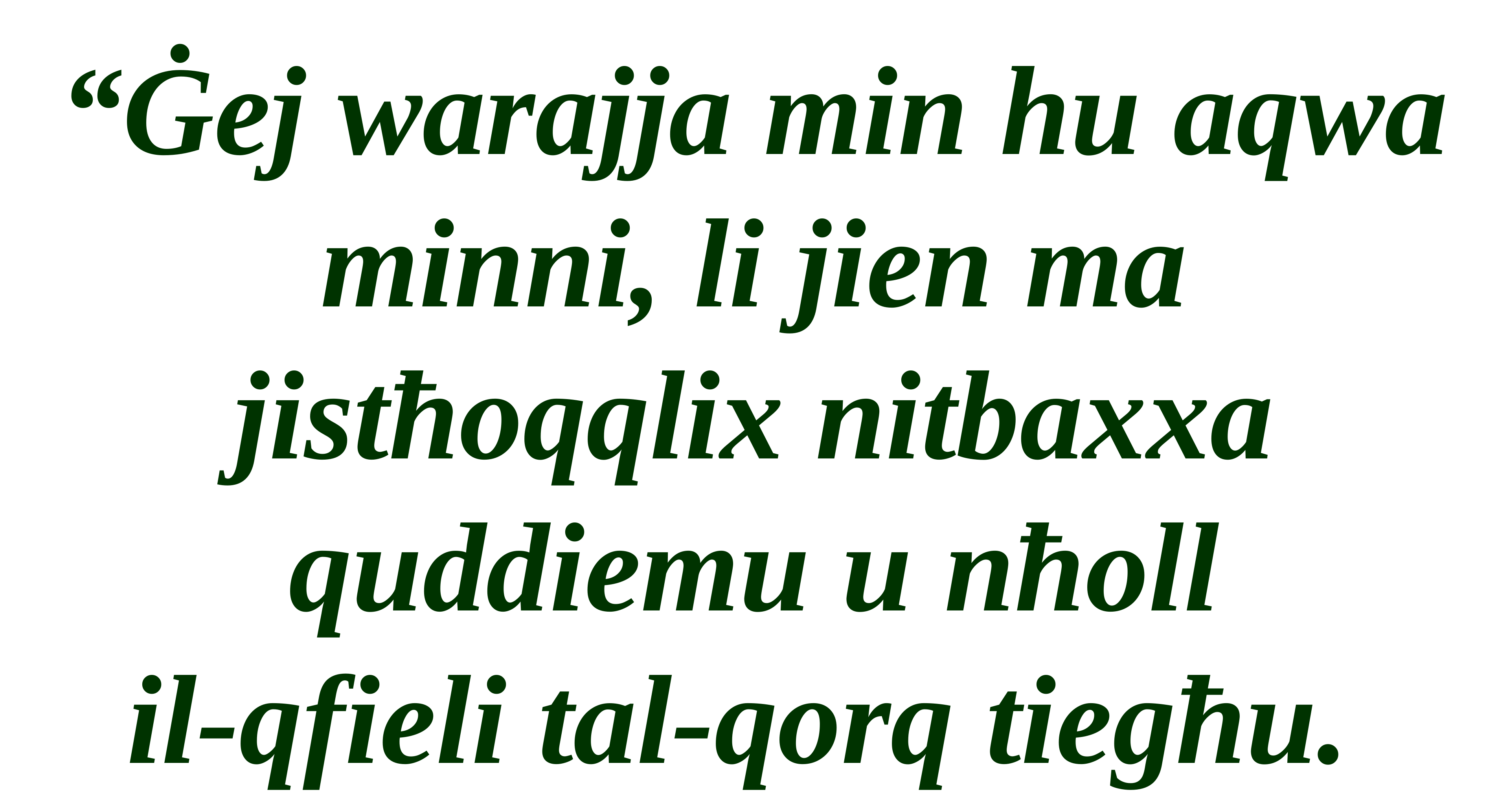

“Ġej warajja min hu aqwa minni, li jien ma jistħoqqlix nitbaxxa quddiemu u nħoll
il-qfieli tal-qorq tiegħu.